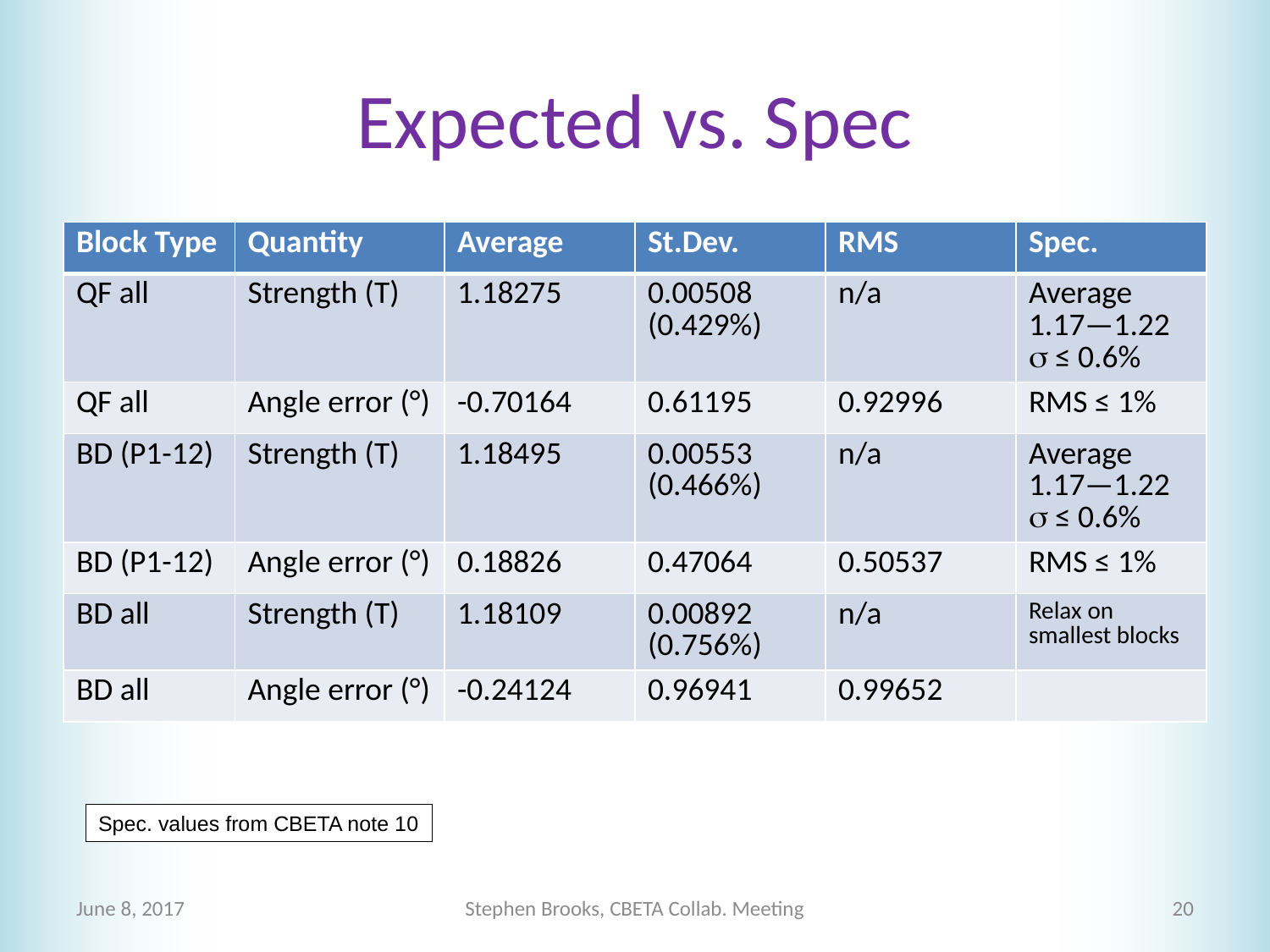

# Expected vs. Spec
| Block Type | Quantity | Average | St.Dev. | RMS | Spec. |
| --- | --- | --- | --- | --- | --- |
| QF all | Strength (T) | 1.18275 | 0.00508 (0.429%) | n/a | Average 1.17—1.22 σ ≤ 0.6% |
| QF all | Angle error (°) | -0.70164 | 0.61195 | 0.92996 | RMS ≤ 1% |
| BD (P1-12) | Strength (T) | 1.18495 | 0.00553 (0.466%) | n/a | Average 1.17—1.22 σ ≤ 0.6% |
| BD (P1-12) | Angle error (°) | 0.18826 | 0.47064 | 0.50537 | RMS ≤ 1% |
| BD all | Strength (T) | 1.18109 | 0.00892 (0.756%) | n/a | Relax on smallest blocks |
| BD all | Angle error (°) | -0.24124 | 0.96941 | 0.99652 |  |
Spec. values from CBETA note 10
June 8, 2017
Stephen Brooks, CBETA Collab. Meeting
20